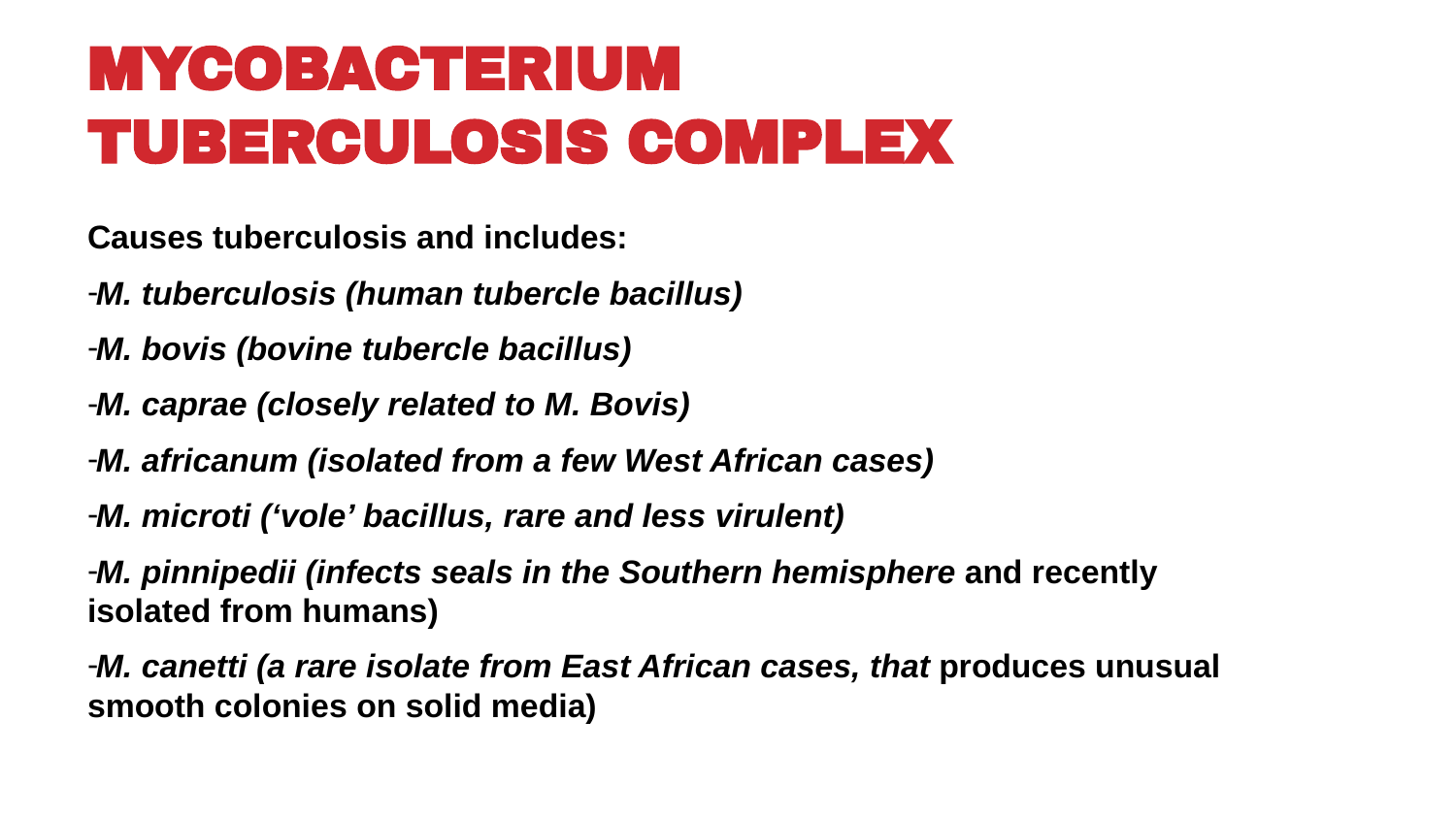

# MYCOBACTERIUM TUBERCULOSIS COMPLEX
Causes tuberculosis and includes:
M. tuberculosis (human tubercle bacillus)
M. bovis (bovine tubercle bacillus)
M. caprae (closely related to M. Bovis)
M. africanum (isolated from a few West African cases)
M. microti (‘vole’ bacillus, rare and less virulent)
M. pinnipedii (infects seals in the Southern hemisphere and recently isolated from humans)
M. canetti (a rare isolate from East African cases, that produces unusual smooth colonies on solid media)